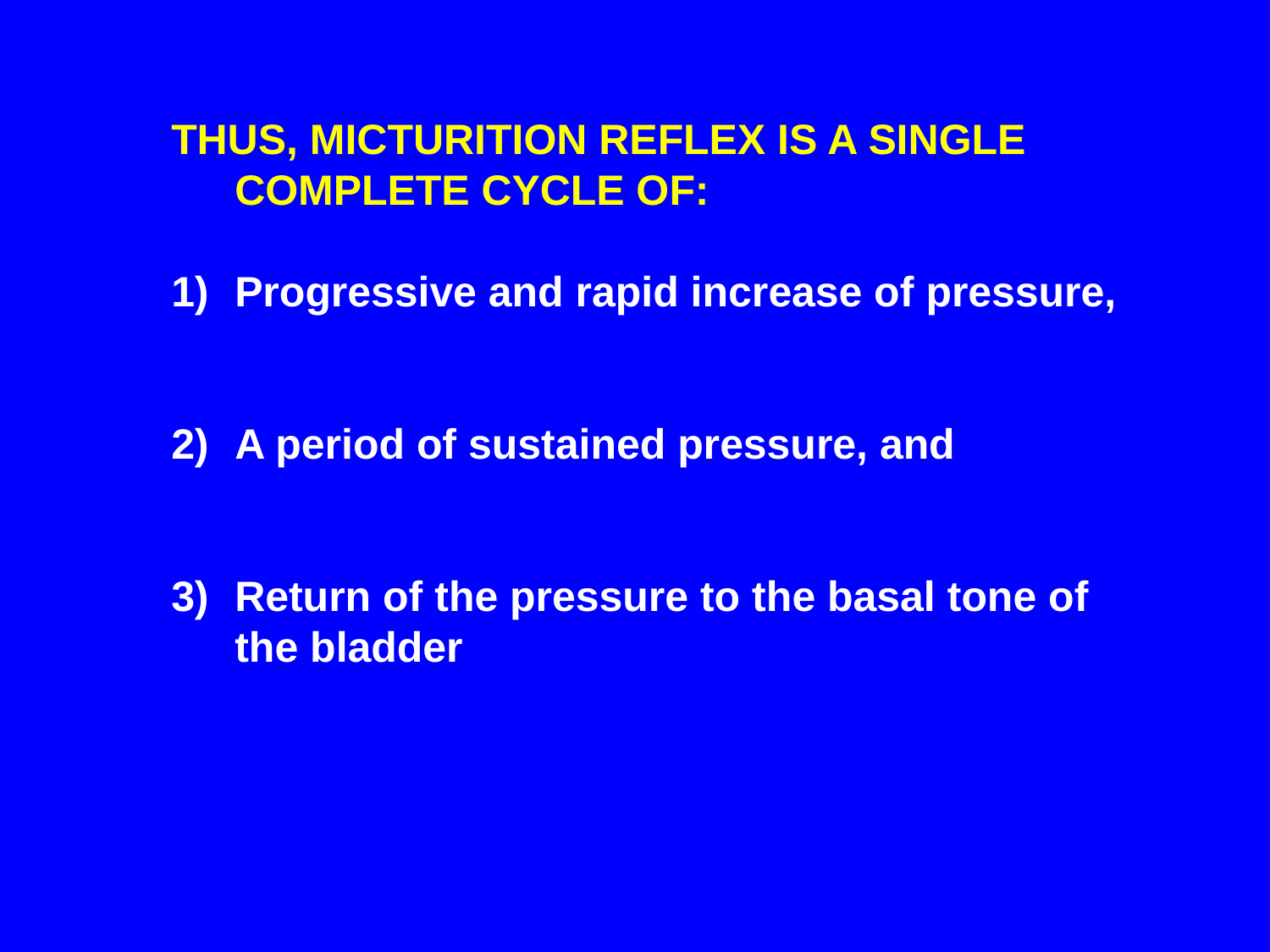

THUS, MICTURITION REFLEX IS A SINGLE COMPLETE CYCLE OF:

Progressive and rapid increase of pressure,

A period of sustained pressure, and

Return of the pressure to the basal tone of the bladder